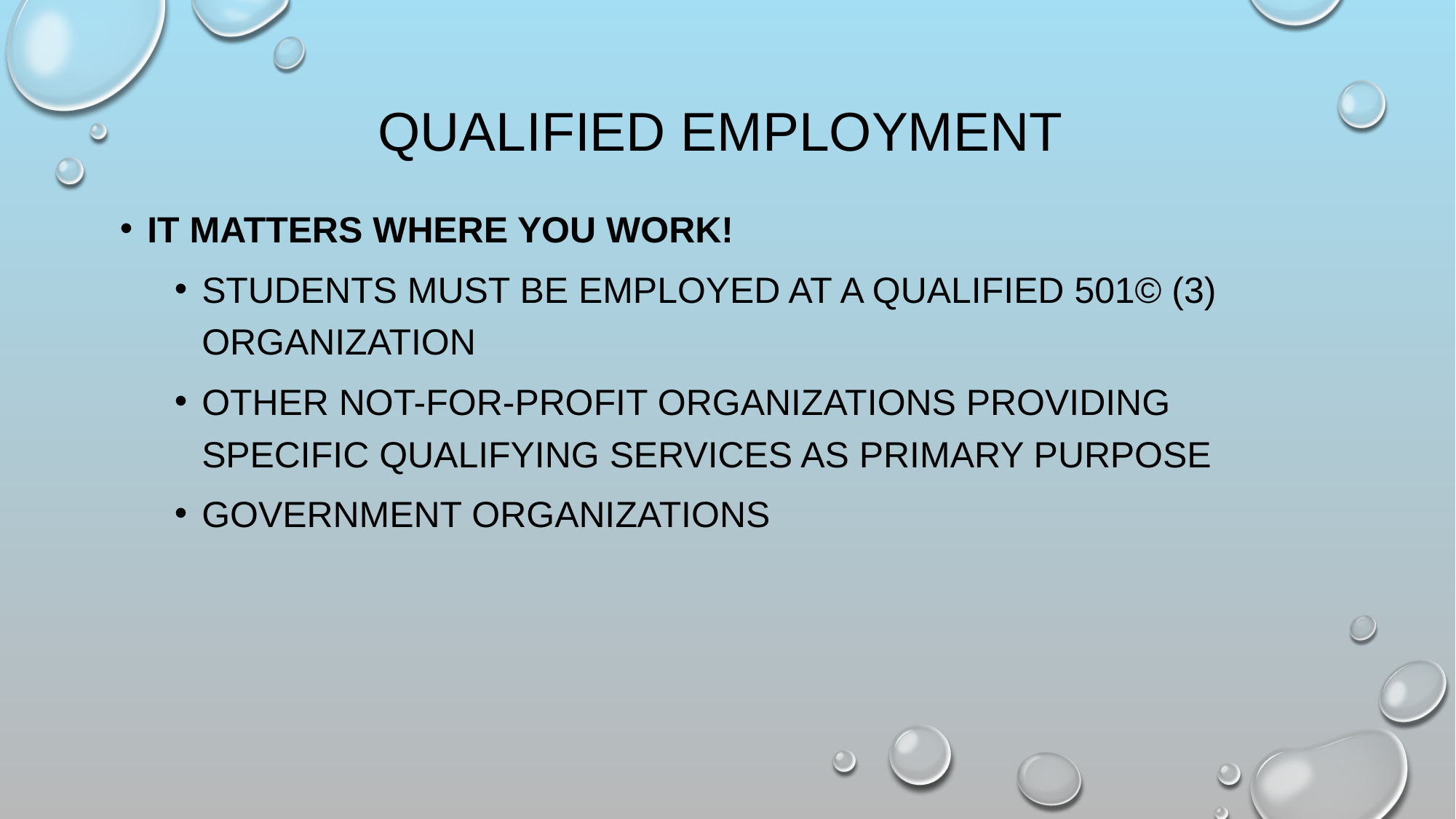

# Qualified Employment
It matters where you work!
Students must be employed at a qualified 501© (3) ORGANIZATION
Other not-for-profit organizations providing specific qualifying services as primary purpose
GOVERNMENT ORGANIZATIONS